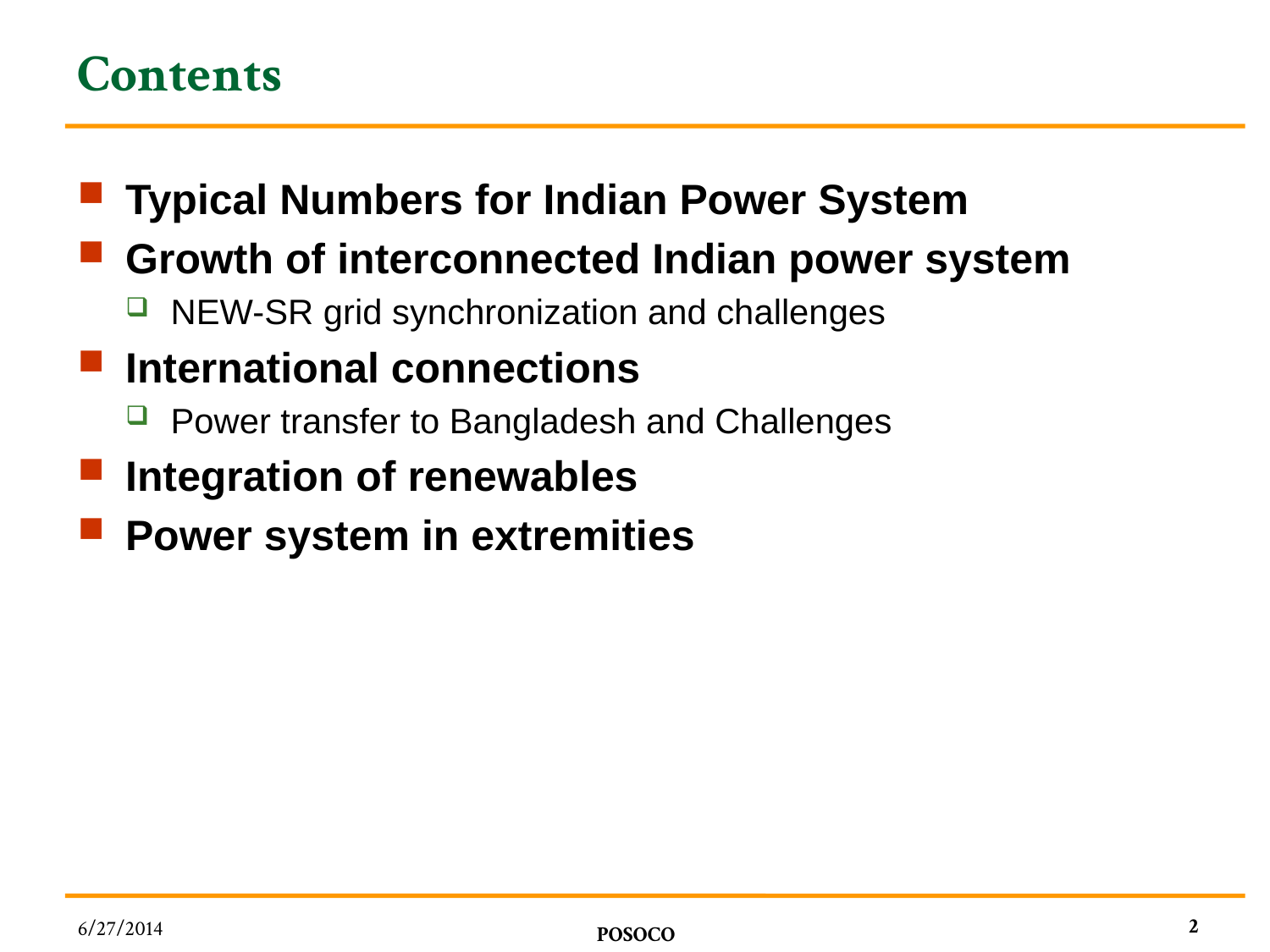

# Contents
Typical Numbers for Indian Power System
Growth of interconnected Indian power system
NEW-SR grid synchronization and challenges
International connections
Power transfer to Bangladesh and Challenges
Integration of renewables
Power system in extremities
2
6/27/2014
POSOCO